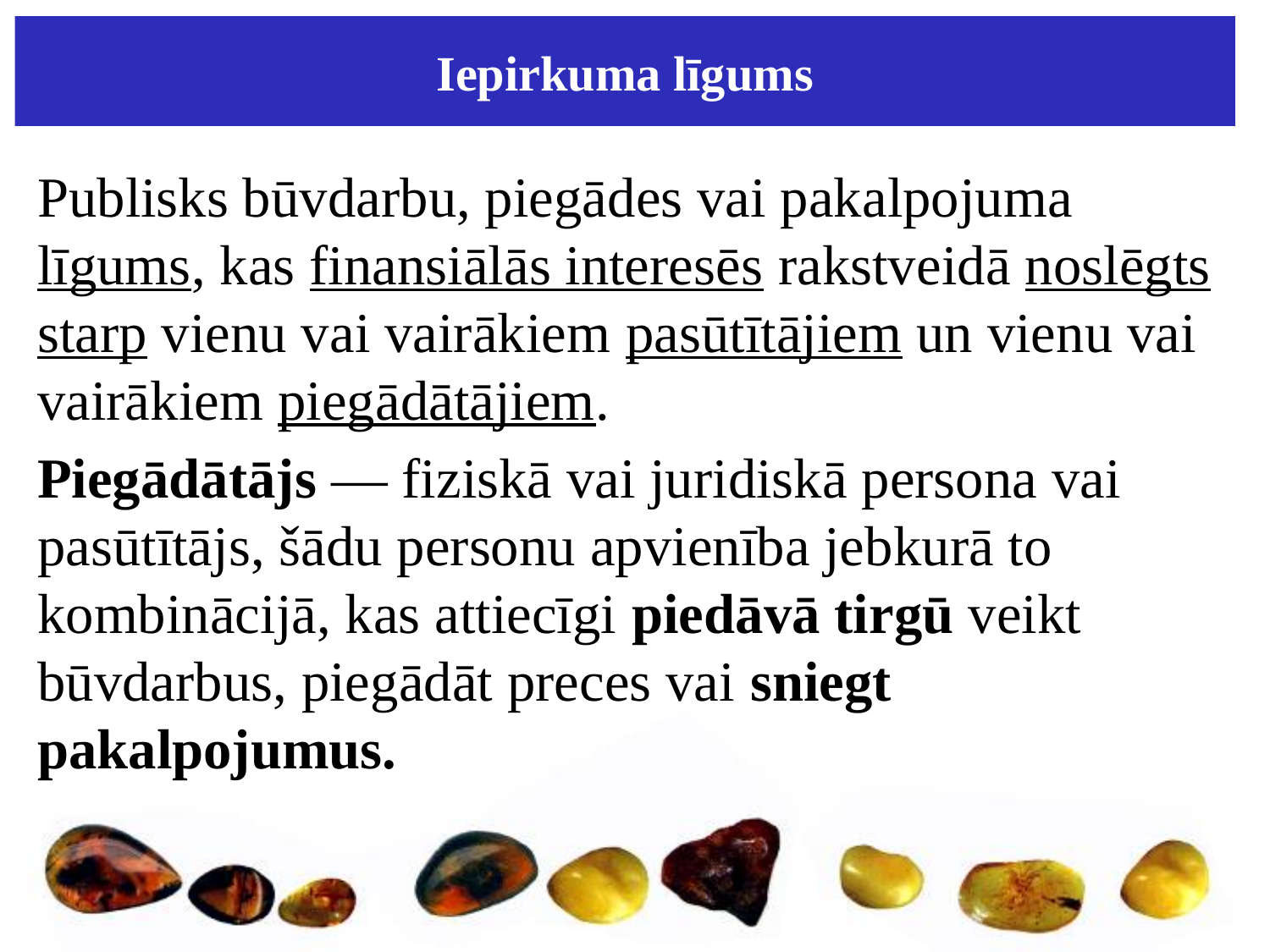

# Iepirkuma līgums
Publisks būvdarbu, piegādes vai pakalpojuma līgums, kas finansiālās interesēs rakstveidā noslēgts starp vienu vai vairākiem pasūtītājiem un vienu vai vairākiem piegādātājiem.
Piegādātājs — fiziskā vai juridiskā persona vai pasūtītājs, šādu personu apvienība jebkurā to kombinācijā, kas attiecīgi piedāvā tirgū veikt būvdarbus, piegādāt preces vai sniegt pakalpojumus.